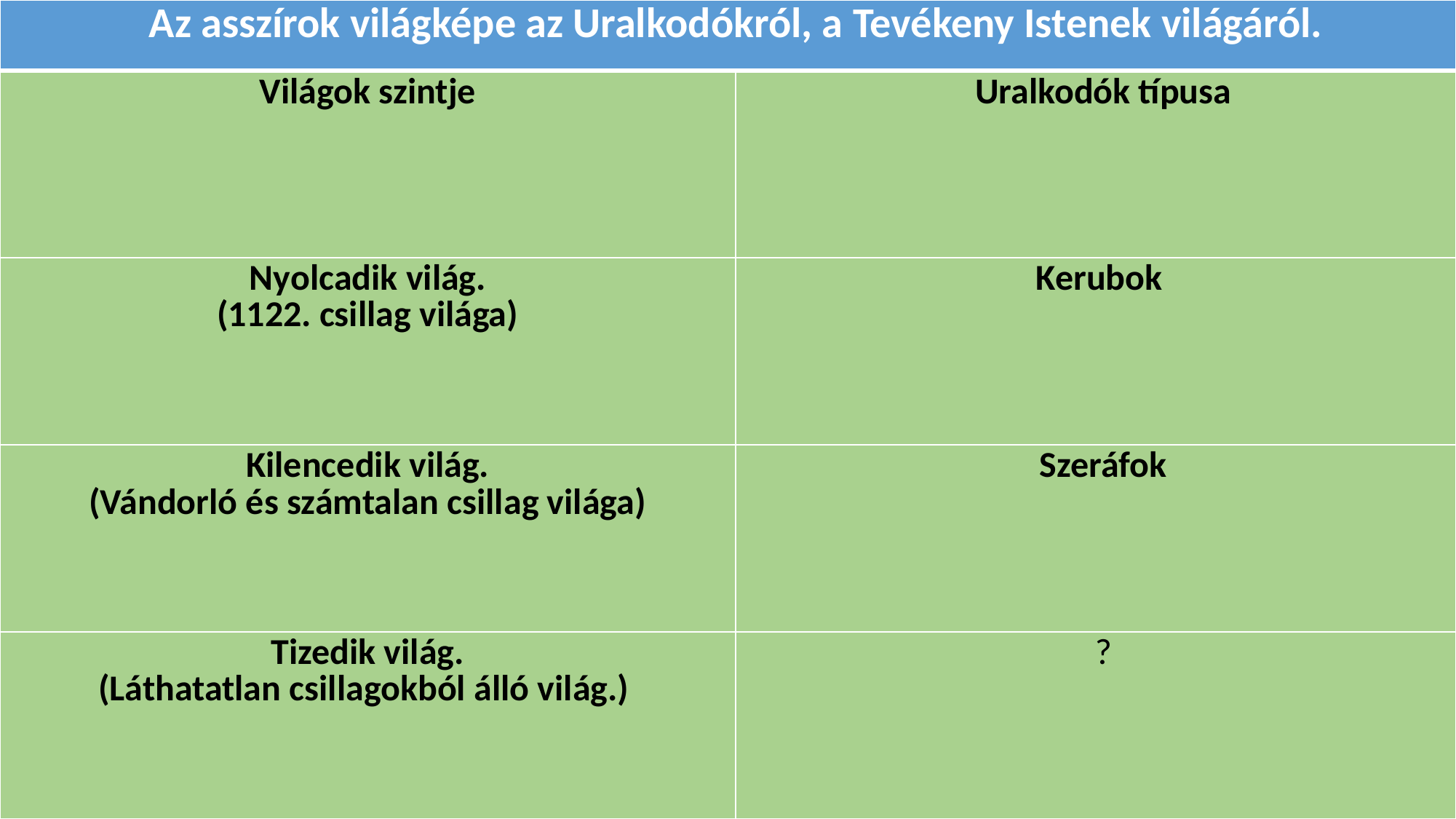

| Az asszírok világképe az Uralkodókról, a Tevékeny Istenek világáról. |  |
| --- | --- |
| Világok szintje | Uralkodók típusa |
| Nyolcadik világ. (1122. csillag világa) | Kerubok |
| Kilencedik világ. (Vándorló és számtalan csillag világa) | Szeráfok |
| Tizedik világ. (Láthatatlan csillagokból álló világ.) | ? |